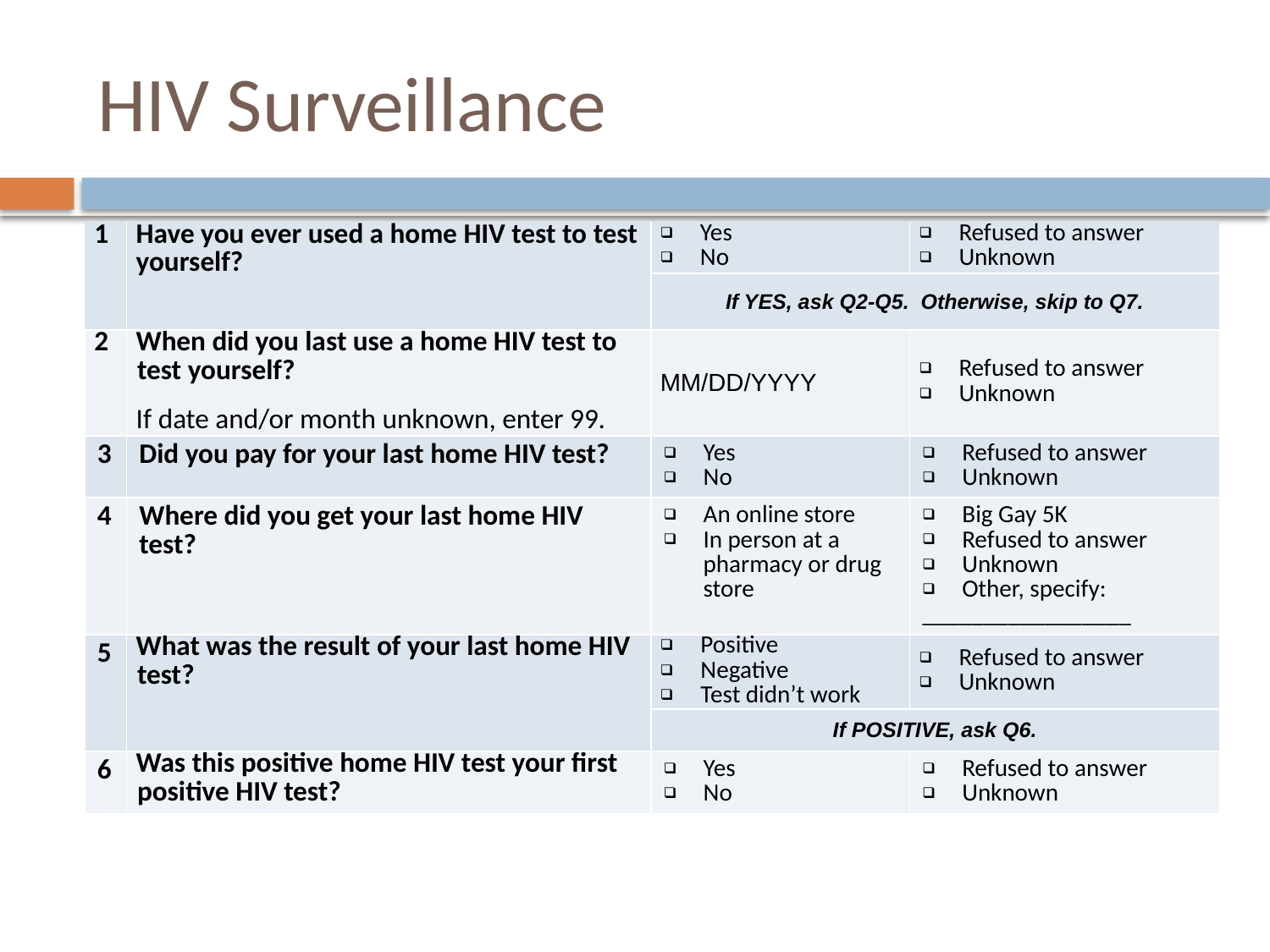

# HIV Surveillance
| 1 | Have you ever used a home HIV test to test yourself? | Yes No | Refused to answer Unknown |
| --- | --- | --- | --- |
|  |  | If YES, ask Q2-Q5. Otherwise, skip to Q7. |  |
| 2 | When did you last use a home HIV test to test yourself? If date and/or month unknown, enter 99. | MM/DD/YYYY | Refused to answer Unknown |
| 3 | Did you pay for your last home HIV test? | Yes No | Refused to answer Unknown |
| 4 | Where did you get your last home HIV test? | An online store In person at a pharmacy or drug store | Big Gay 5K Refused to answer Unknown Other, specify: \_\_\_\_\_\_\_\_\_\_\_\_\_\_\_\_\_ |
| 5 | What was the result of your last home HIV test? | Positive Negative Test didn’t work | Refused to answer Unknown |
|  |  | If POSITIVE, ask Q6. |  |
| 6 | Was this positive home HIV test your first positive HIV test? | Yes No | Refused to answer Unknown |